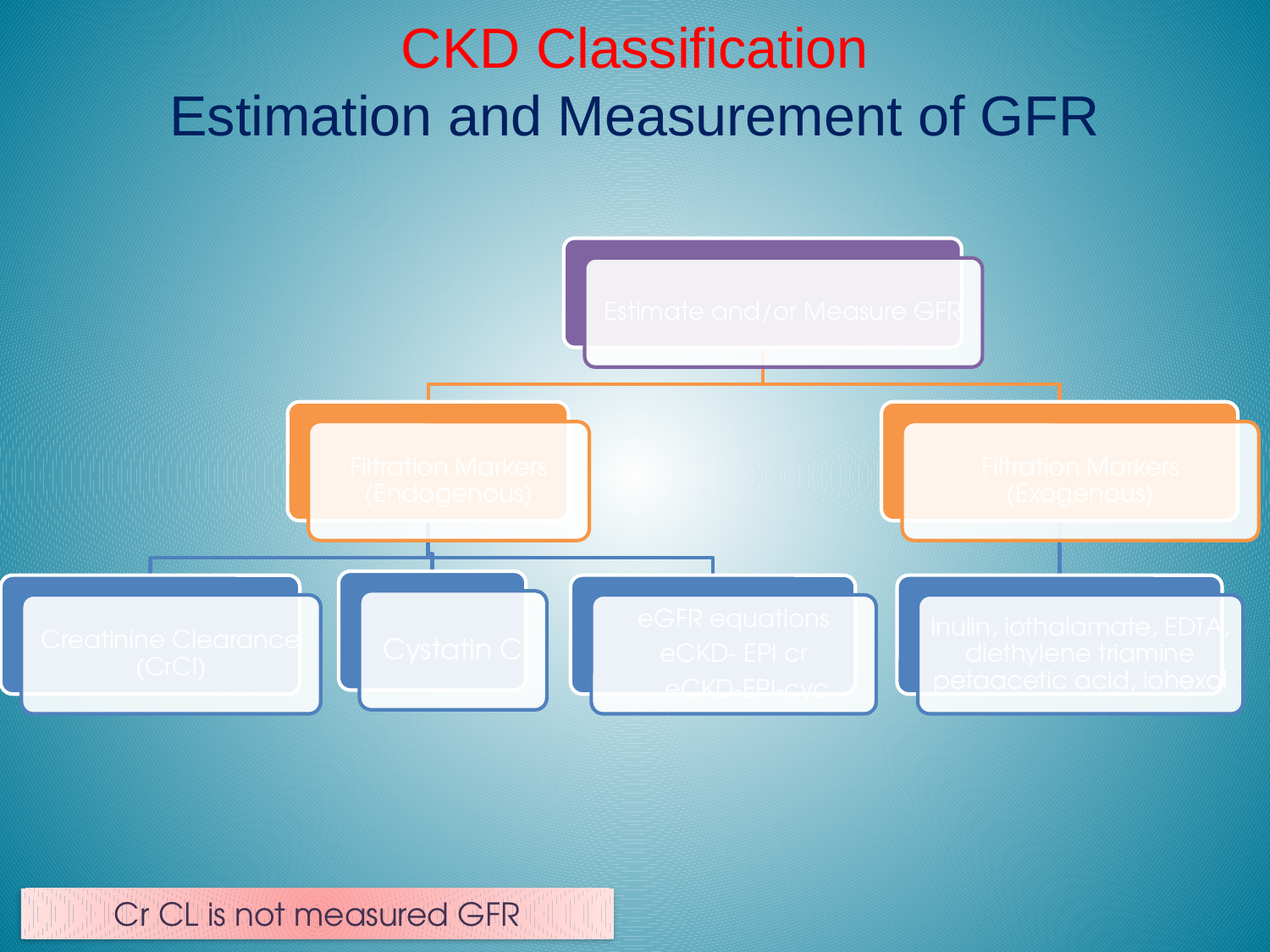

Estimate and/or Measure GFR
Filtration Markers (Endogenous)
Creatinine Clearance (CrCl)
Cystatin C
eGFR equations
eCKD- EPI cr
    eCKD-EPI-cyc
Filtration Markers (Exogenous)
Inulin, iothalamate, EDTA, diethylene triamine petaacetic acid, iohexol
# CKD Classification Estimation and Measurement of GFR
Cr CL is not measured GFR